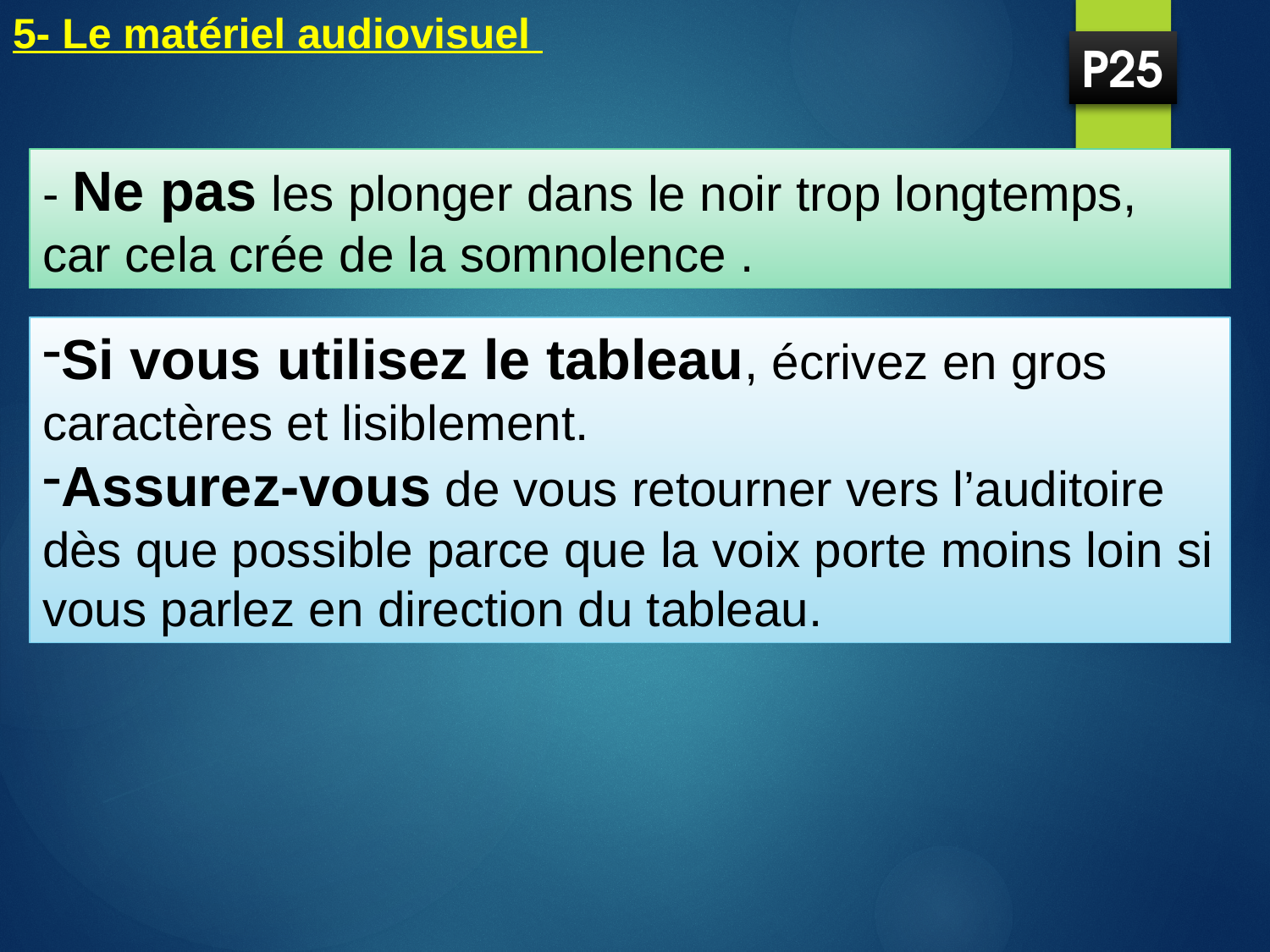

# 5- Le matériel audiovisuel
P25
- Ne pas les plonger dans le noir trop longtemps, car cela crée de la somnolence .
Si vous utilisez le tableau, écrivez en gros caractères et lisiblement.
Assurez-vous de vous retourner vers l’auditoire dès que possible parce que la voix porte moins loin si vous parlez en direction du tableau.